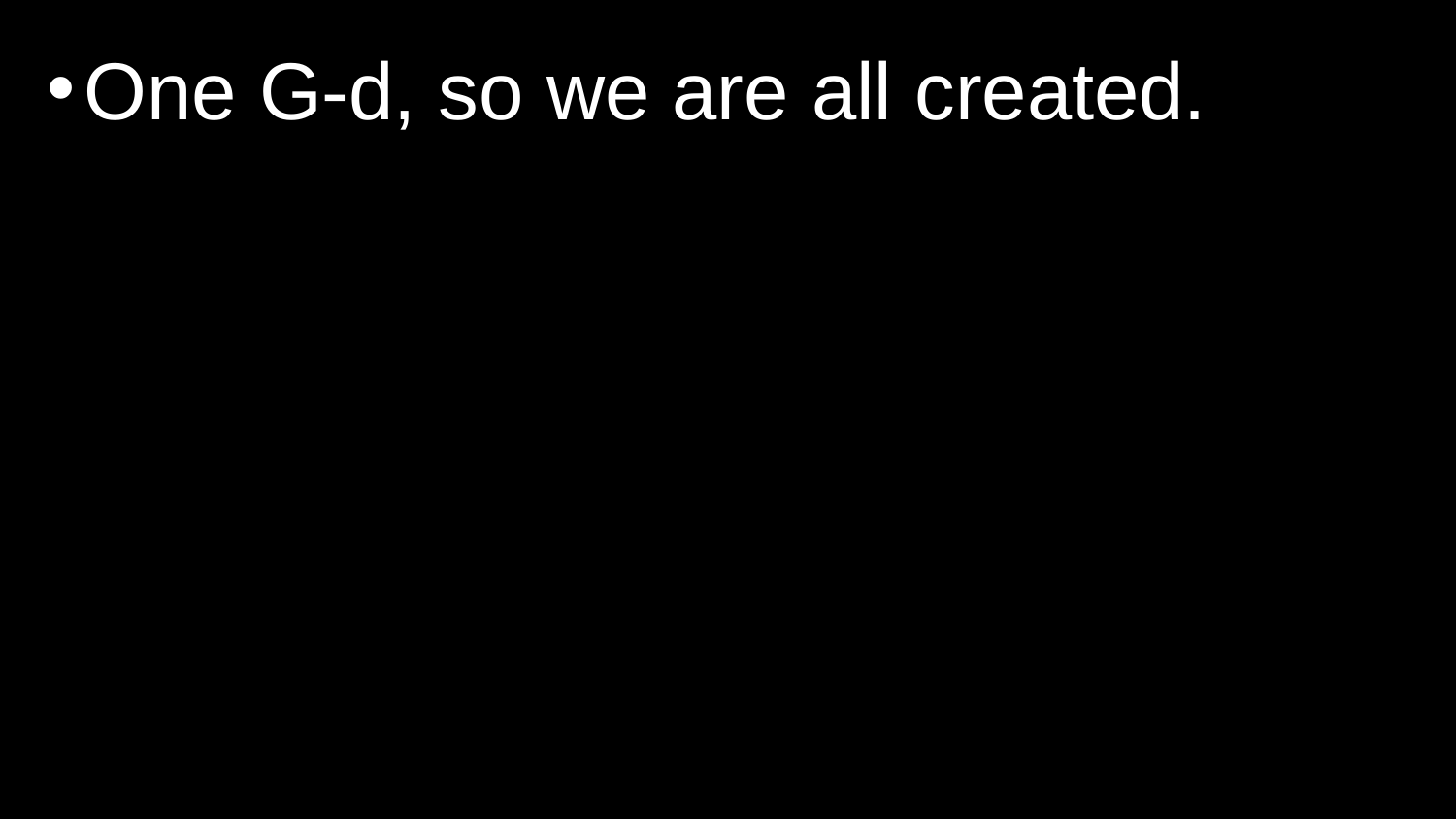

One G-d, so we are all created.